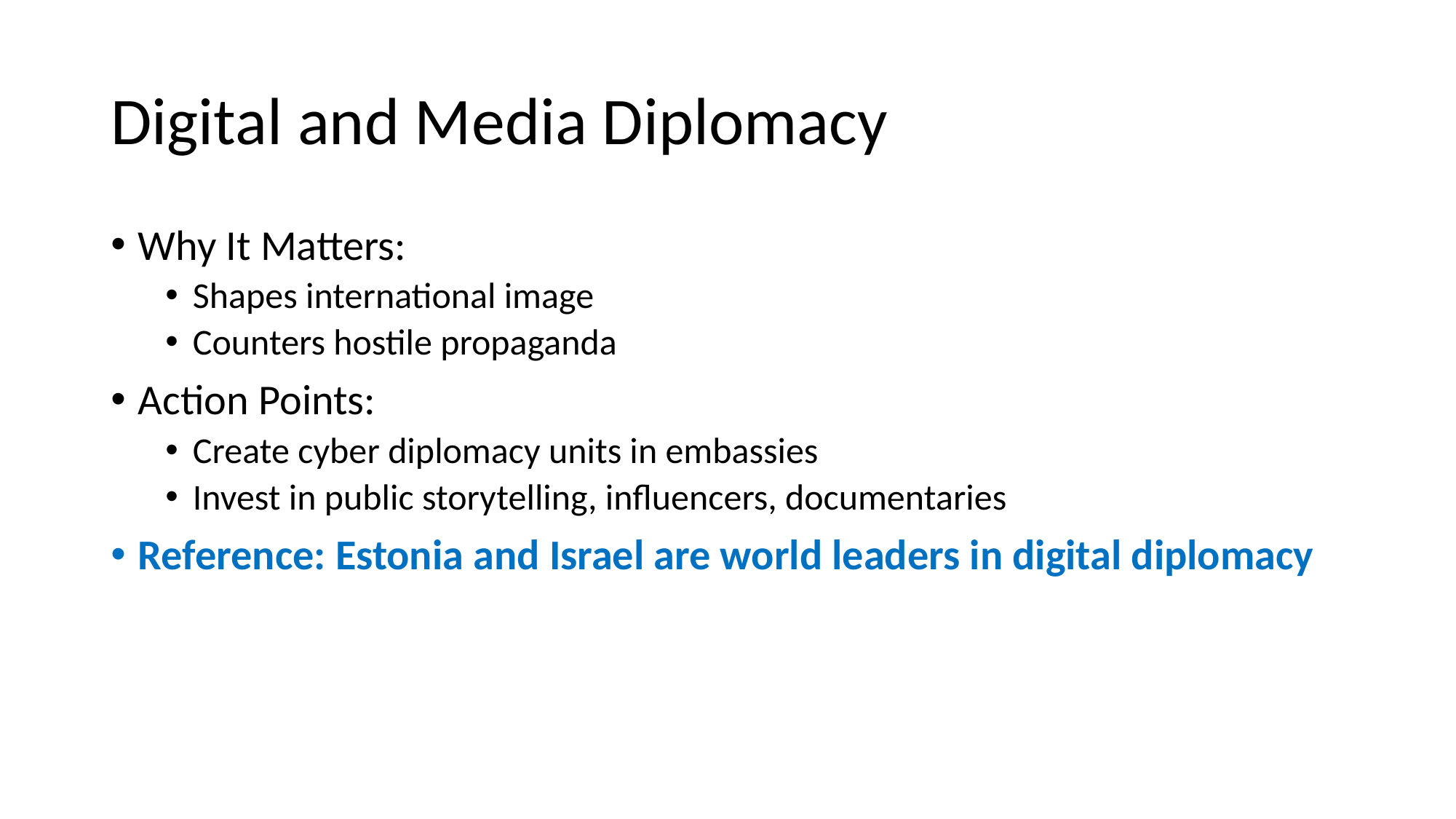

# Digital and Media Diplomacy
Why It Matters:
Shapes international image
Counters hostile propaganda
Action Points:
Create cyber diplomacy units in embassies
Invest in public storytelling, influencers, documentaries
Reference: Estonia and Israel are world leaders in digital diplomacy